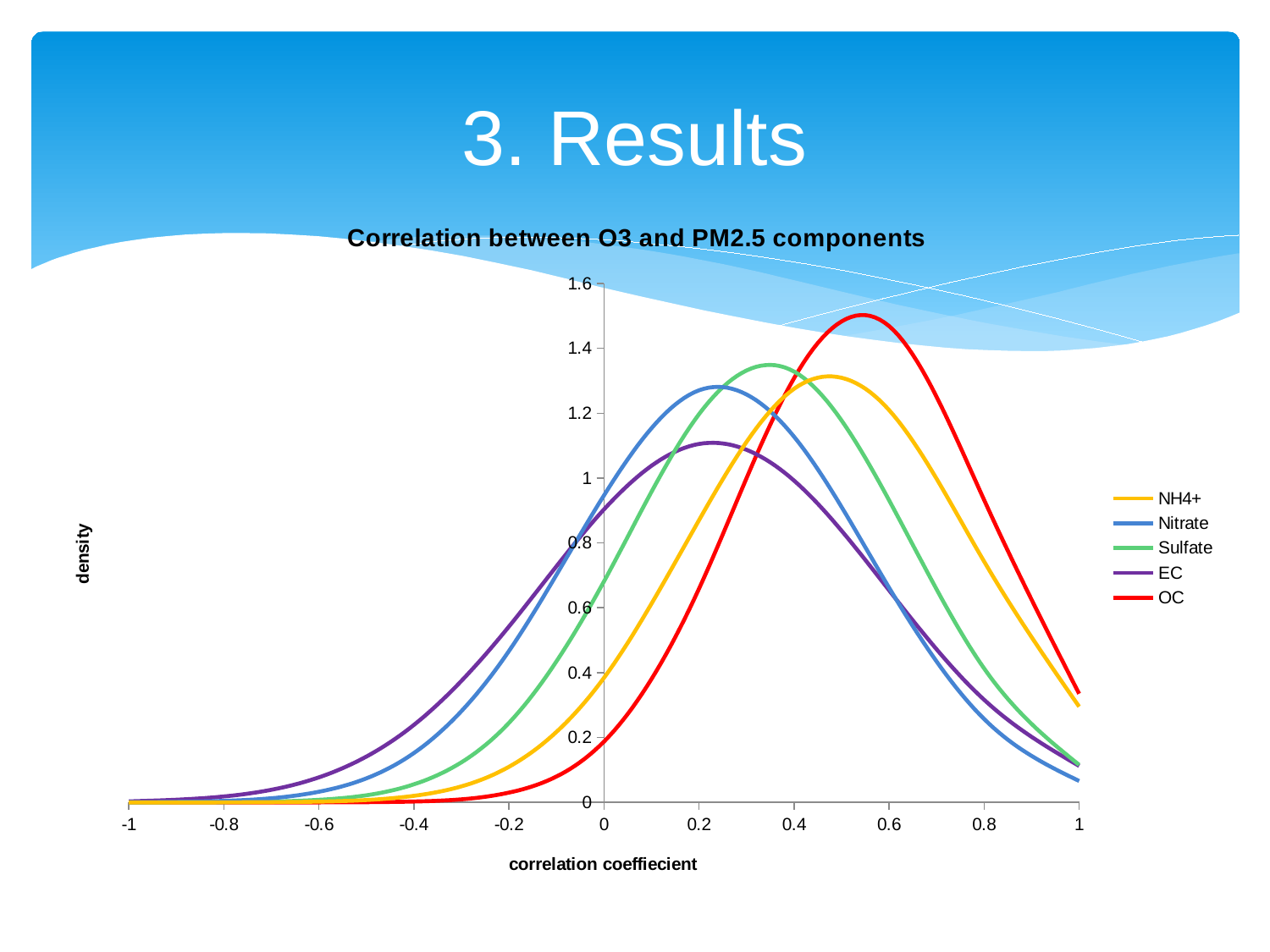

# 3. Results

### Chart: Correlation between O3 and PM2.5 components

| Category |  | Nitrate | Sulfate | EC | OC |
|---|---|---|---|---|---|